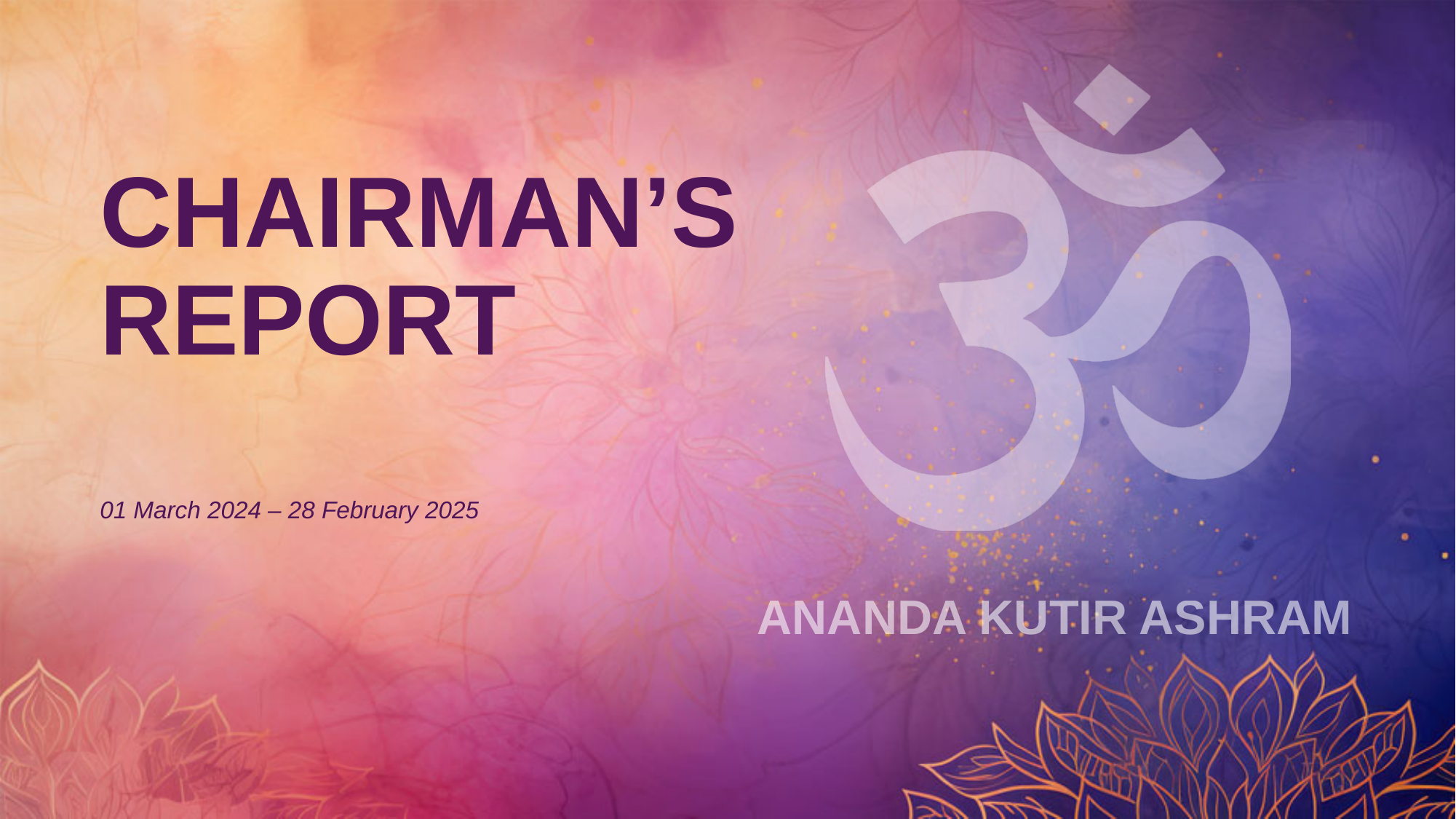

# CHAIRMAN’S REPORT
01 March 2024 – 28 February 2025